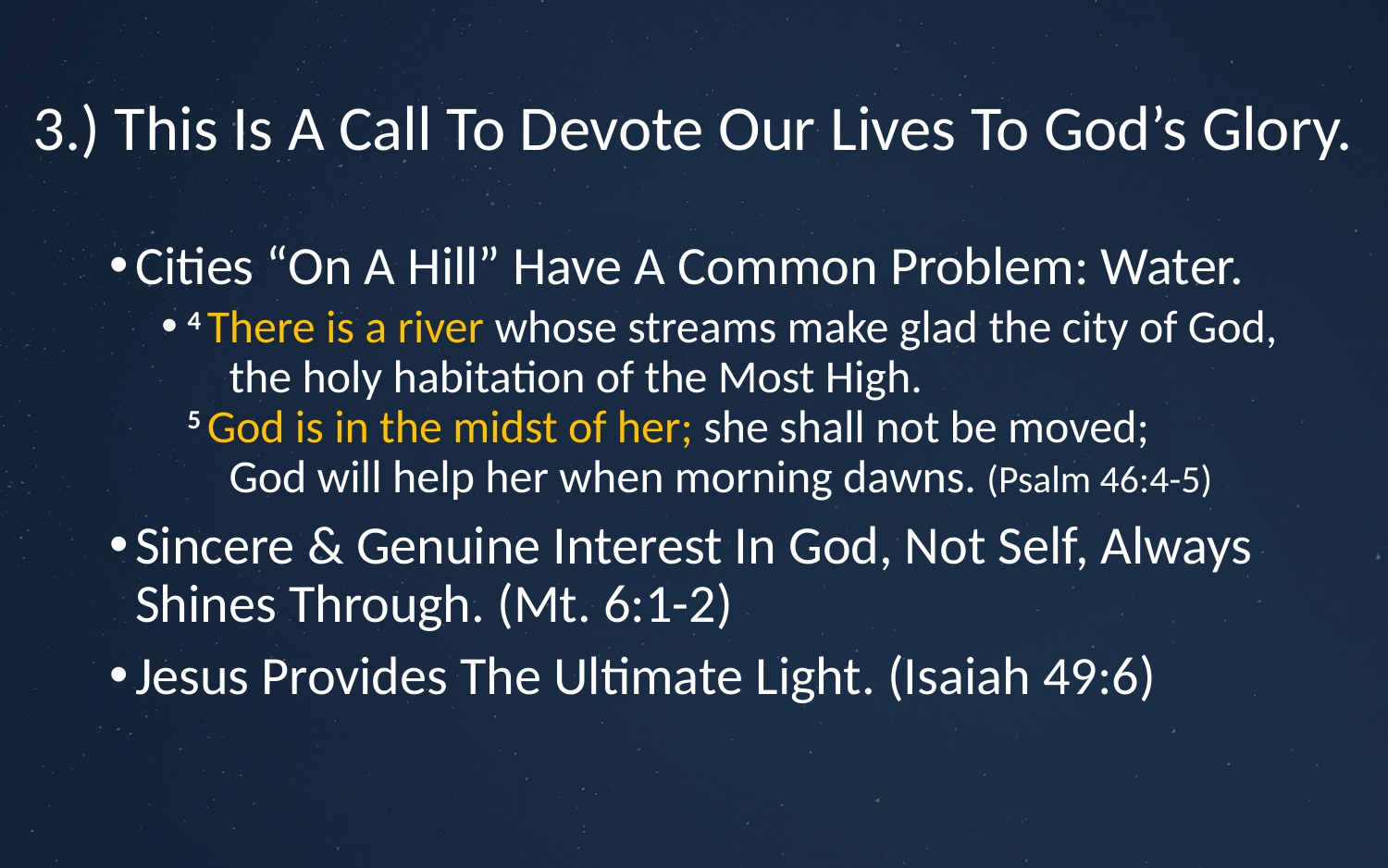

# 3.) This Is A Call To Devote Our Lives To God’s Glory.
Cities “On A Hill” Have A Common Problem: Water.
4 There is a river whose streams make glad the city of God,
    the holy habitation of the Most High.
5 God is in the midst of her; she shall not be moved;
    God will help her when morning dawns. (Psalm 46:4-5)
Sincere & Genuine Interest In God, Not Self, Always Shines Through. (Mt. 6:1-2)
Jesus Provides The Ultimate Light. (Isaiah 49:6)